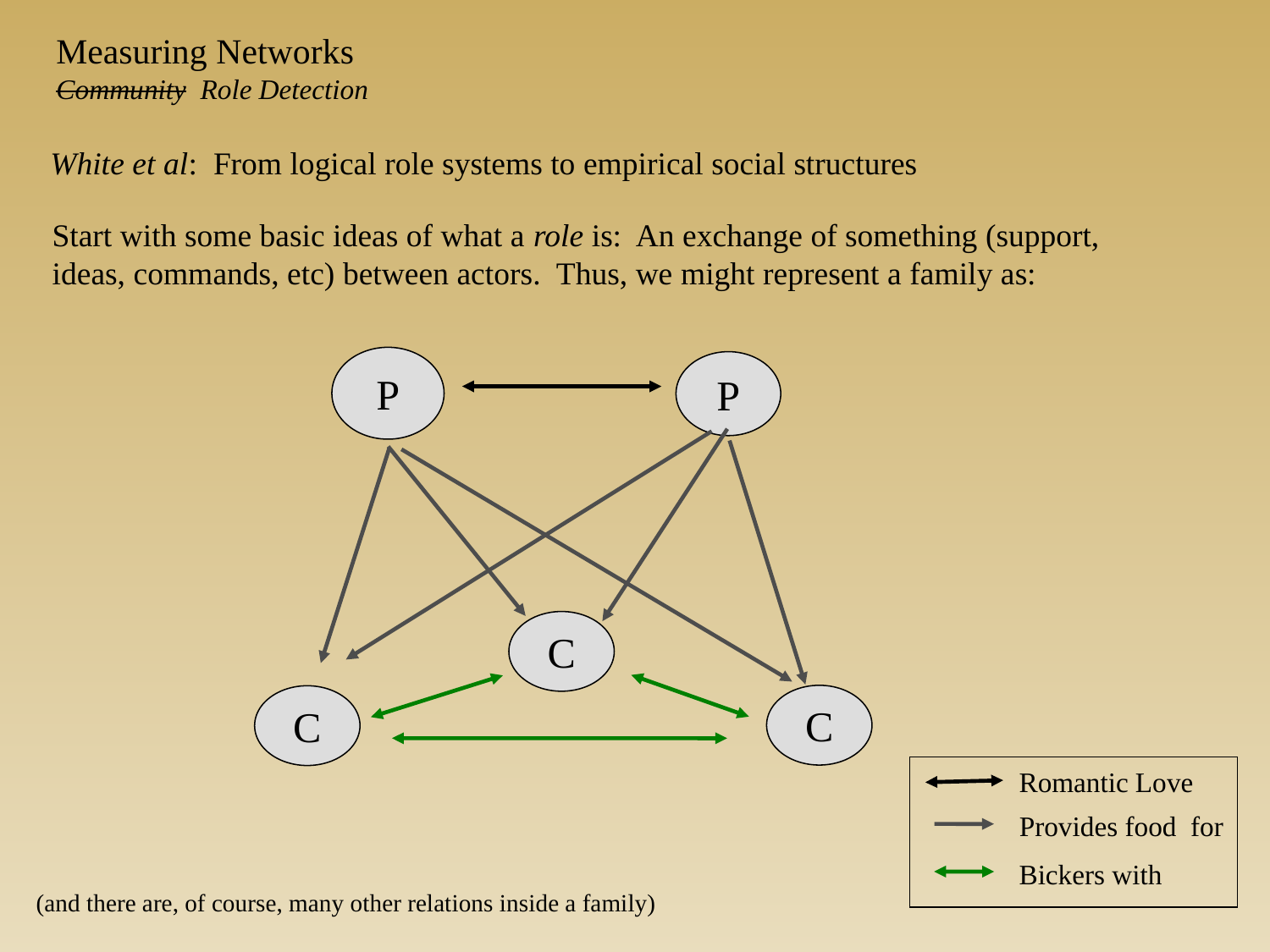

Measuring Networks
Community  Role Detection
White et al:  From logical role systems to empirical social structures
Start with some basic ideas of what a role is:  An exchange of something (support, ideas, commands, etc) between actors.  Thus, we might represent a family as:
P
P

C

C
C

Romantic Love

Bickers with

Provides food  for
(and there are, of course, many other relations inside a family)